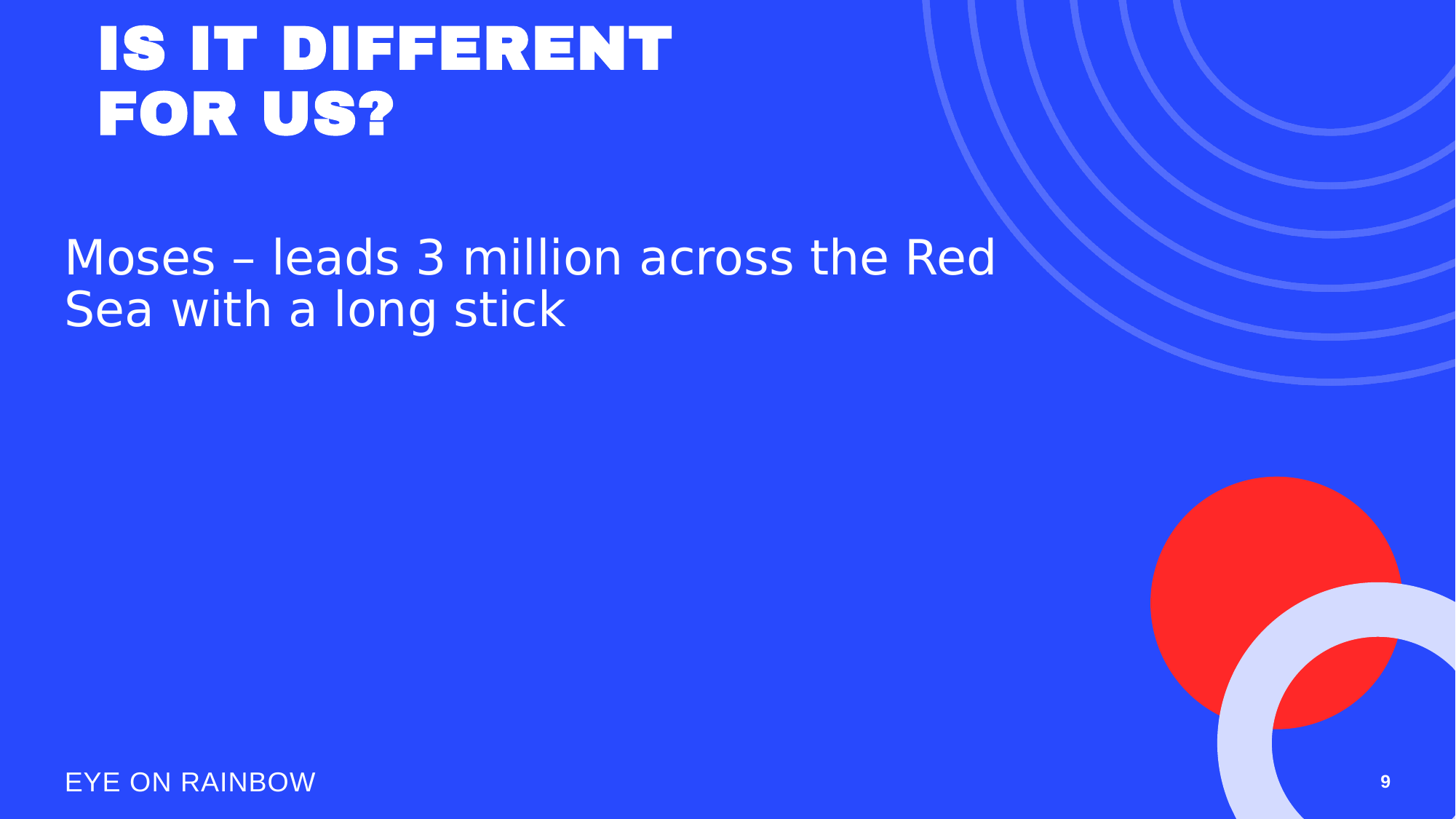

# IS IT DIFFERENT FOR US?

Moses – leads 3 million across the Red Sea with a long stick

EYE ON RAINBOW
9